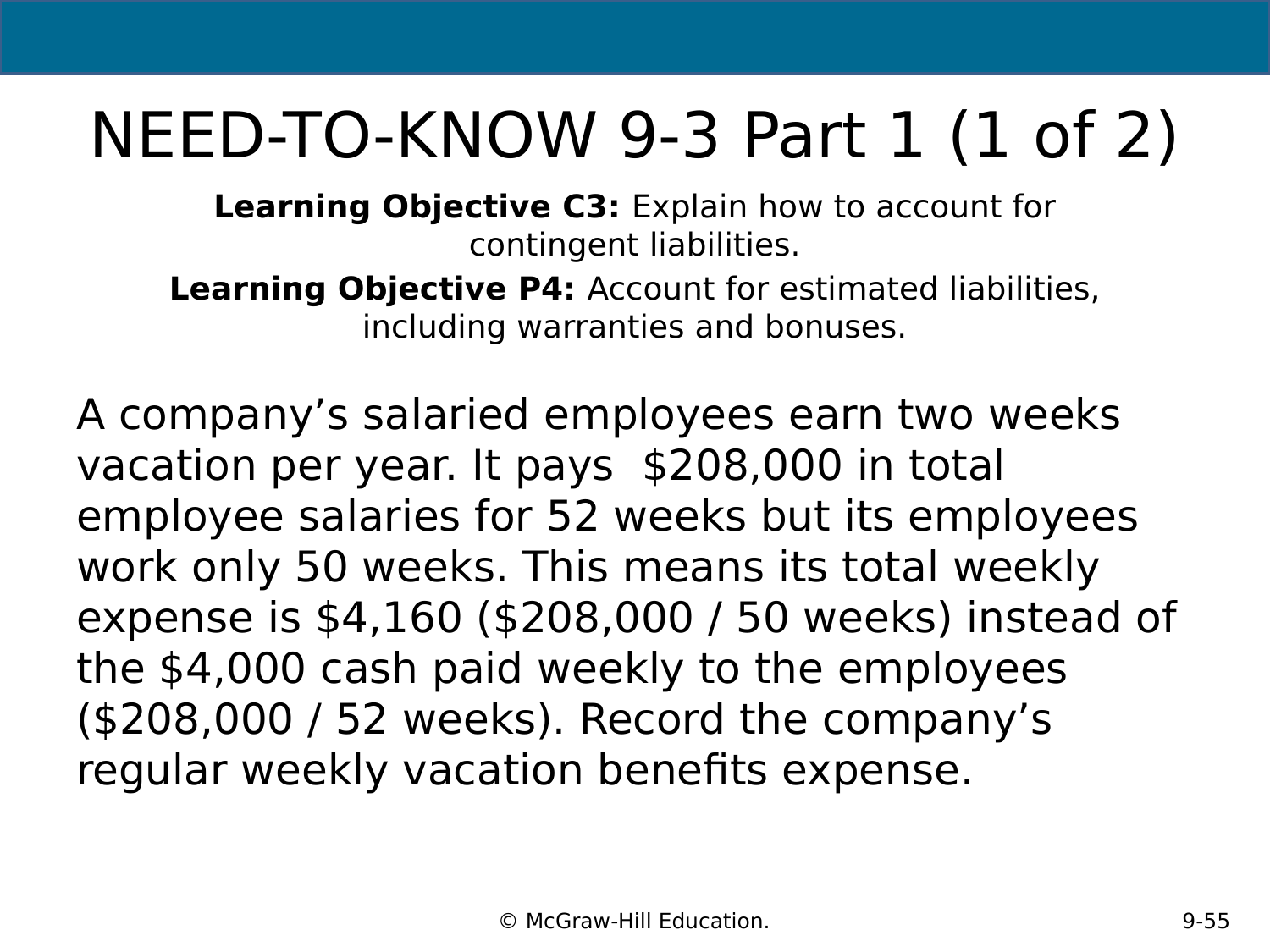

# NEED-TO-KNOW 9-3 Part 1 (1 of 2)
Learning Objective C3: Explain how to account for contingent liabilities.
Learning Objective P4: Account for estimated liabilities, including warranties and bonuses.
A company’s salaried employees earn two weeks vacation per year. It pays  $208,000 in total employee salaries for 52 weeks but its employees work only 50 weeks. This means its total weekly expense is $4,160 ($208,000 / 50 weeks) instead of the $4,000 cash paid weekly to the employees ($208,000 / 52 weeks). Record the company’s regular weekly vacation benefits expense.